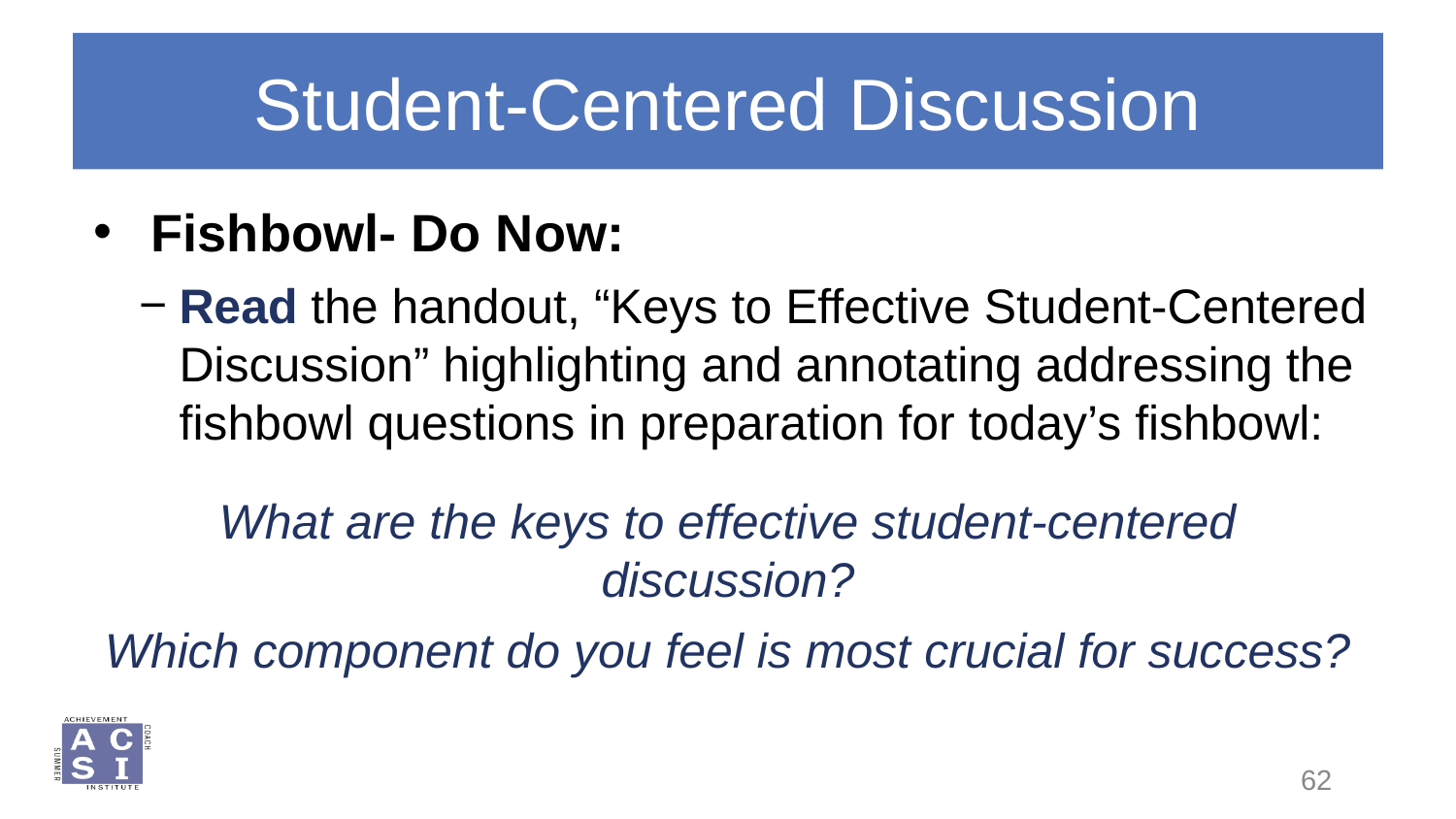

# Student-Centered Discussion
Fishbowl- Do Now:
Read the handout, “Keys to Effective Student-Centered Discussion” highlighting and annotating addressing the fishbowl questions in preparation for today’s fishbowl:

What are the keys to effective student-centered discussion?
Which component do you feel is most crucial for success?